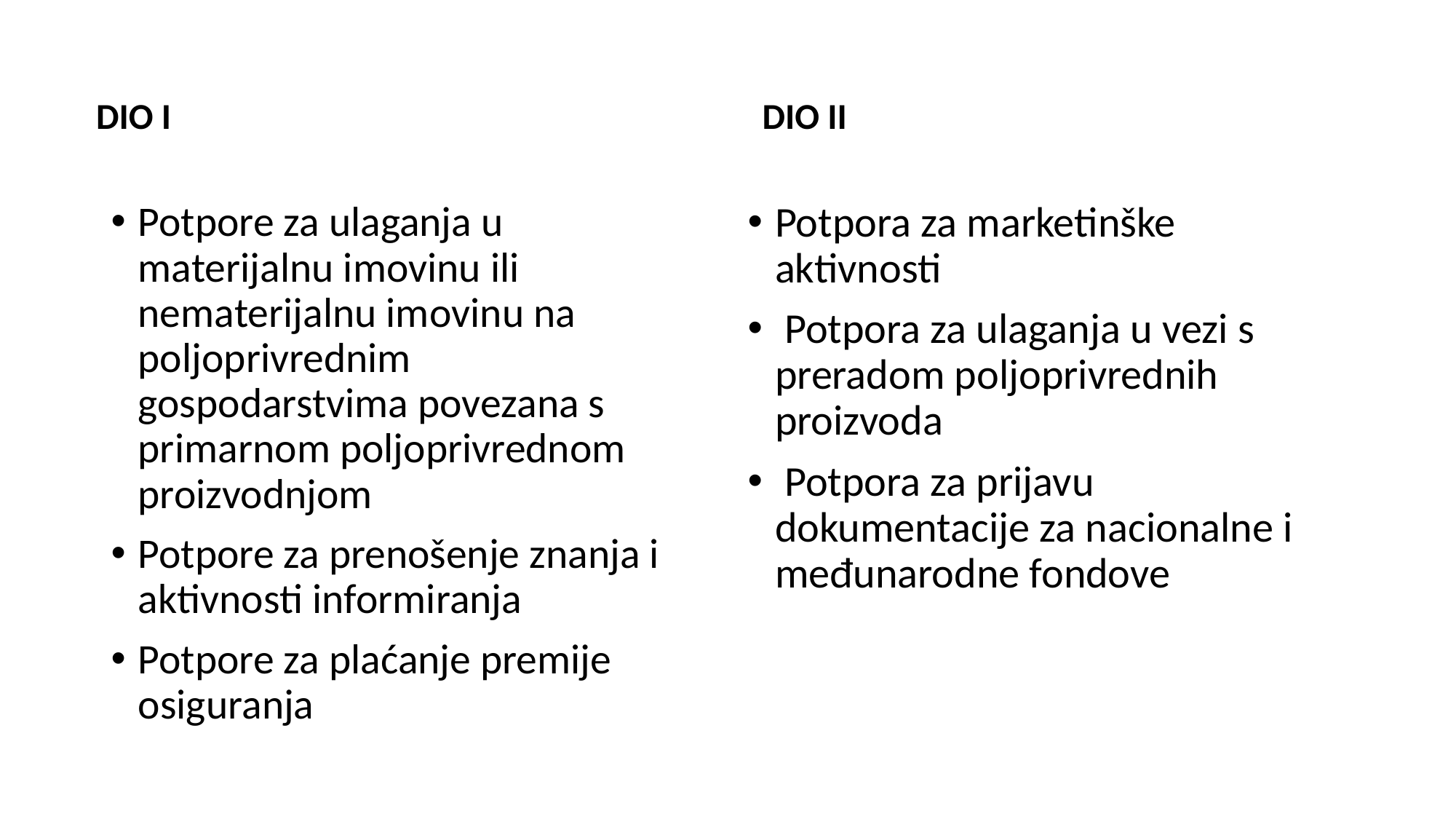

DIO I
DIO II
Potpore za ulaganja u materijalnu imovinu ili nematerijalnu imovinu na poljoprivrednim      gospodarstvima povezana s primarnom poljoprivrednom proizvodnjom
Potpore za prenošenje znanja i aktivnosti informiranja
Potpore za plaćanje premije osiguranja

Potpora za marketinške aktivnosti
 Potpora za ulaganja u vezi s preradom poljoprivrednih proizvoda
 Potpora za prijavu dokumentacije za nacionalne i međunarodne fondove